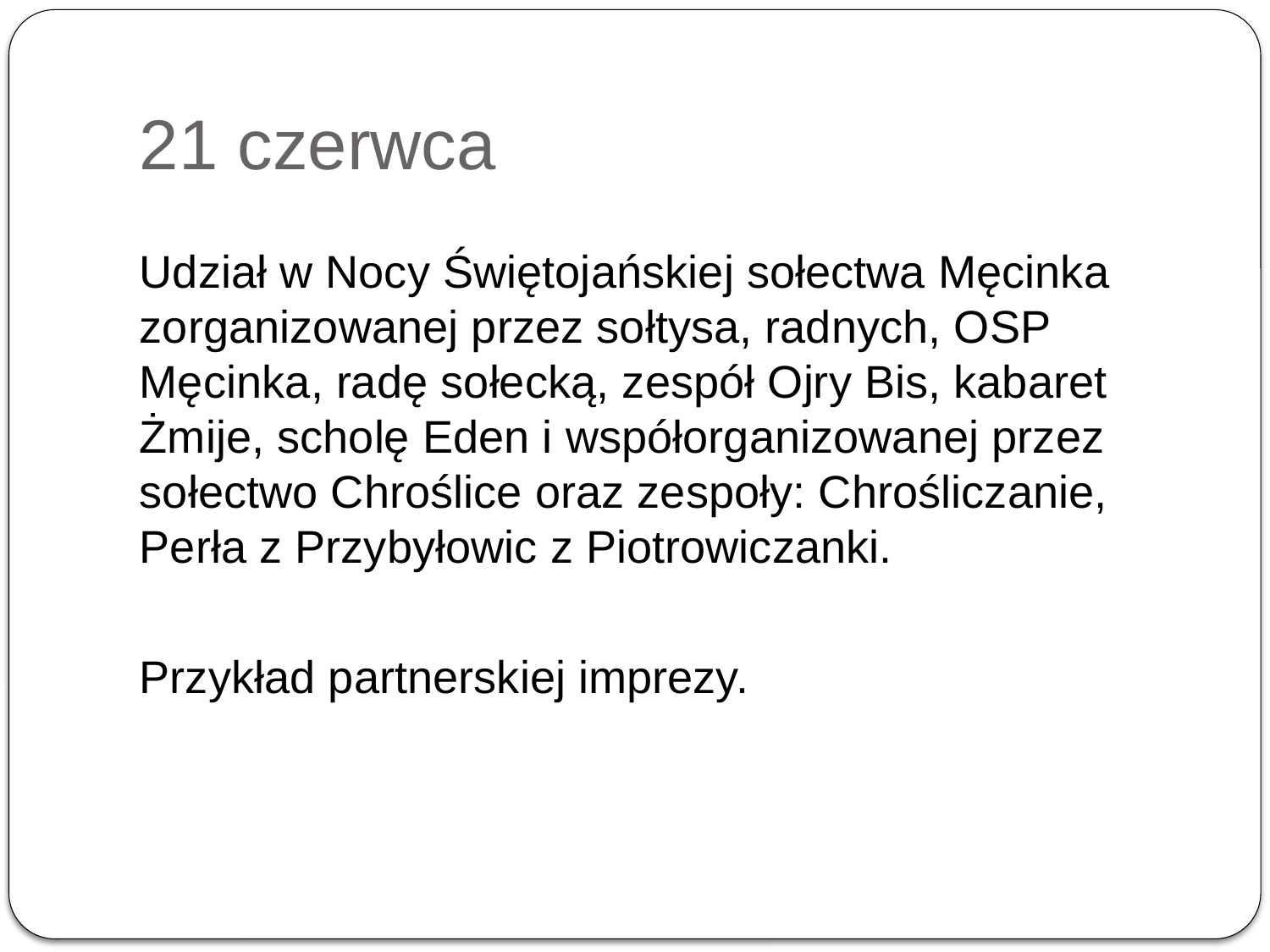

# 21 czerwca
Udział w Nocy Świętojańskiej sołectwa Męcinka zorganizowanej przez sołtysa, radnych, OSP Męcinka, radę sołecką, zespół Ojry Bis, kabaret Żmije, scholę Eden i współorganizowanej przez sołectwo Chroślice oraz zespoły: Chrośliczanie, Perła z Przybyłowic z Piotrowiczanki.

Przykład partnerskiej imprezy.